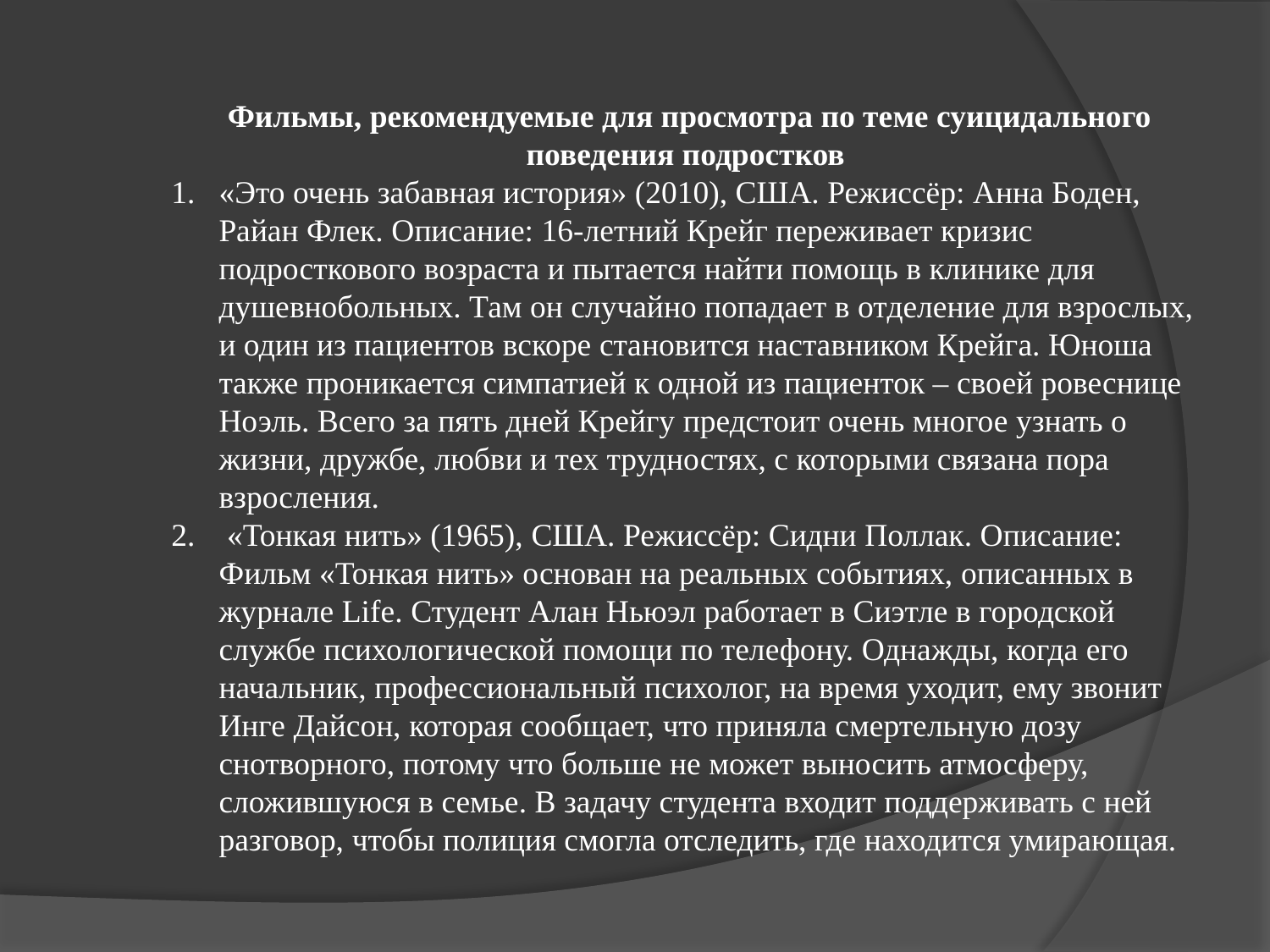

Фильмы, рекомендуемые для просмотра по теме суицидального поведения подростков
«Это очень забавная история» (2010), США. Режиссёр: Анна Боден, Райан Флек. Описание: 16-летний Крейг переживает кризис подросткового возраста и пытается найти помощь в клинике для душевнобольных. Там он случайно попадает в отделение для взрослых, и один из пациентов вскоре становится наставником Крейга. Юноша также проникается симпатией к одной из пациенток – своей ровеснице Ноэль. Всего за пять дней Крейгу предстоит очень многое узнать о жизни, дружбе, любви и тех трудностях, с которыми связана пора взросления.
 «Тонкая нить» (1965), США. Режиссёр: Сидни Поллак. Описание: Фильм «Тонкая нить» основан на реальных событиях, описанных в журнале Life. Студент Алан Ньюэл работает в Сиэтле в городской службе психологической помощи по телефону. Однажды, когда его начальник, профессиональный психолог, на время уходит, ему звонит Инге Дайсон, которая сообщает, что приняла смертельную дозу снотворного, потому что больше не может выносить атмосферу, сложившуюся в семье. В задачу студента входит поддерживать с ней разговор, чтобы полиция смогла отследить, где находится умирающая.